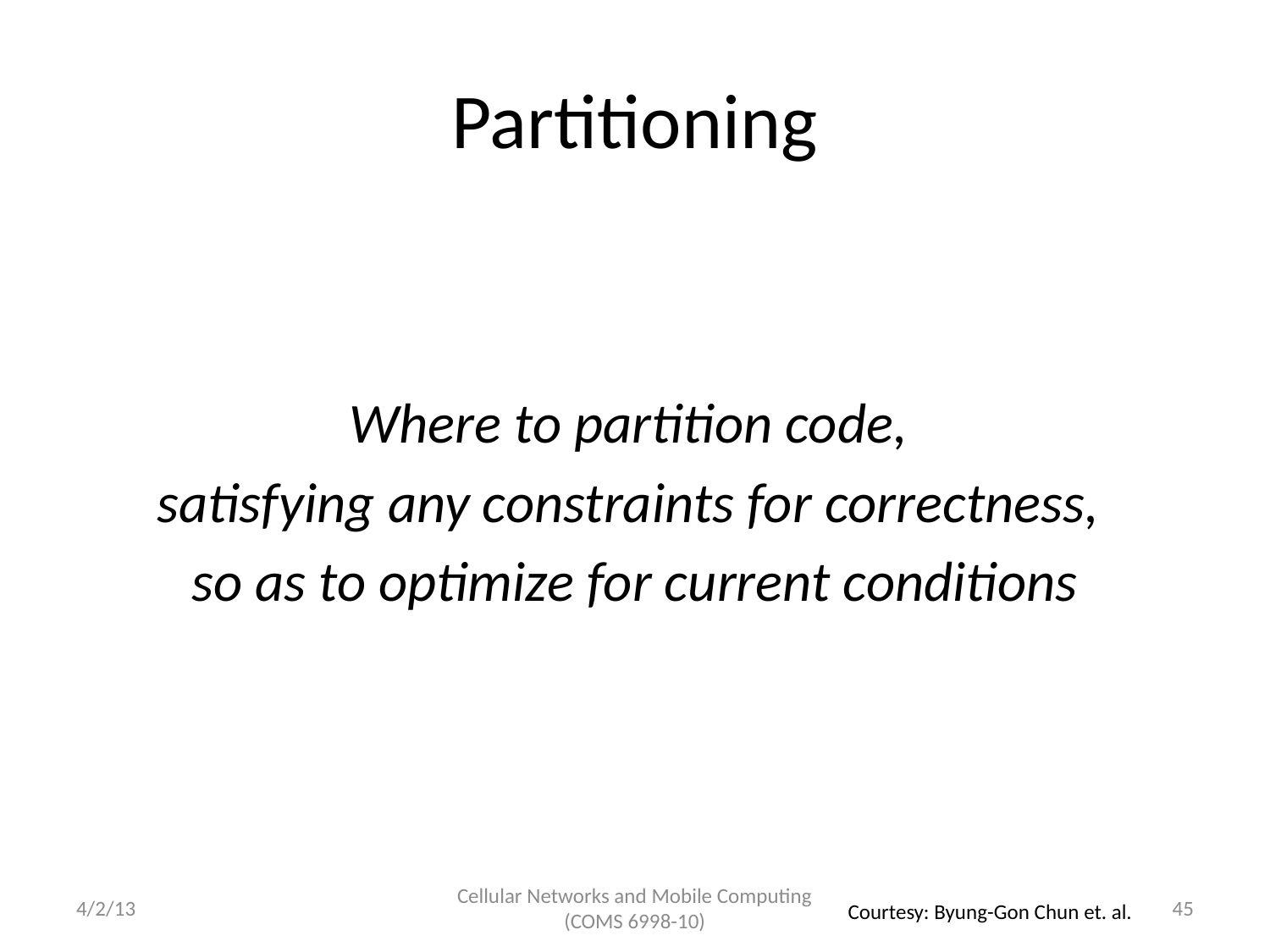

# Partitioning

Where to partition code,
satisfying any constraints for correctness,
so as to optimize for current conditions
4/2/13
Cellular Networks and Mobile Computing (COMS 6998-10)
45
Courtesy: Byung-Gon Chun et. al.